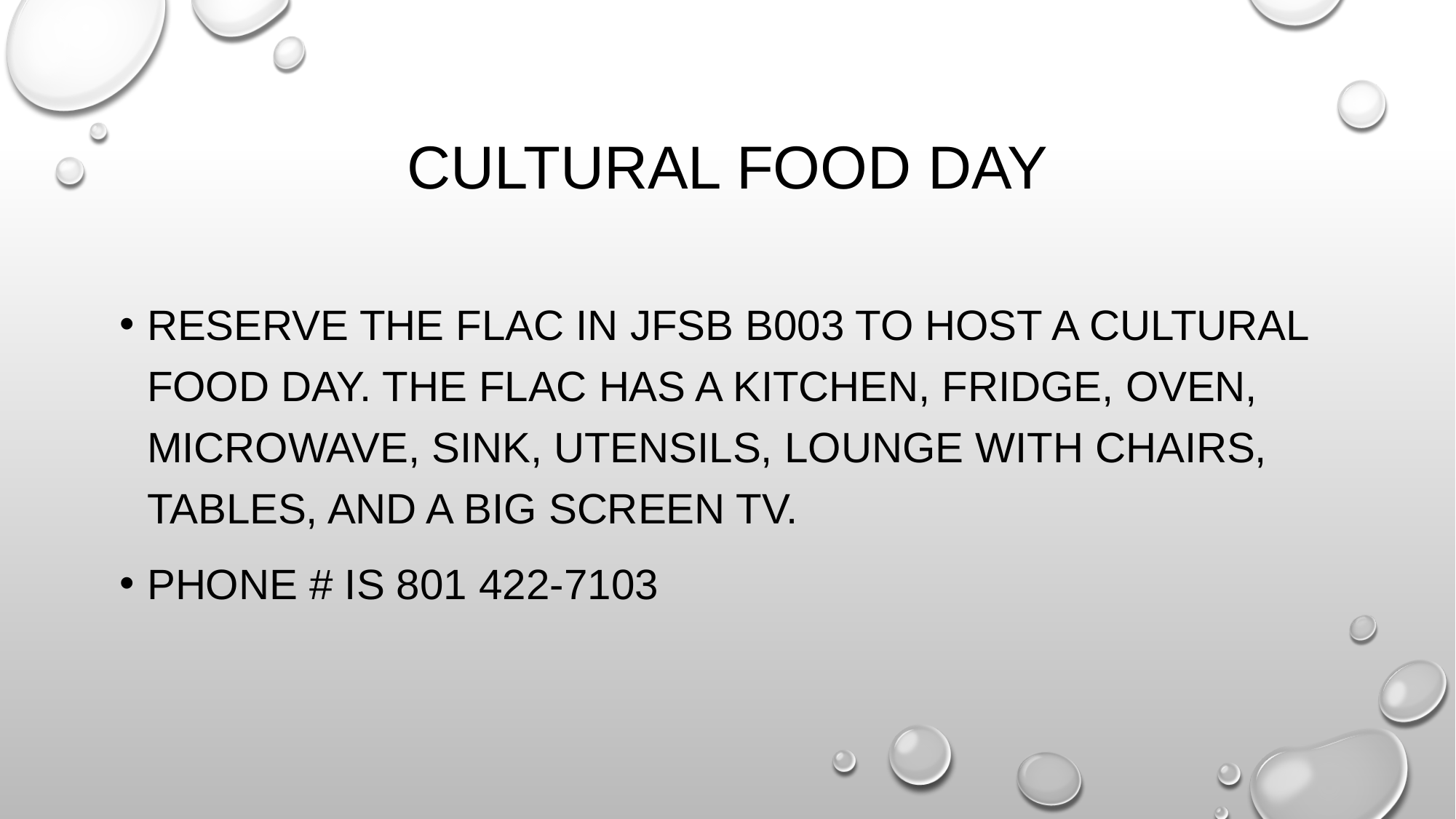

# Cultural food day
Reserve the FLAC in JFSB B003 to host a cultural food day. The flac has a kitchen, fridge, oven, microwave, sink, utensils, lounge with chairs, tables, and a big screen tv.
Phone # is 801 422-7103